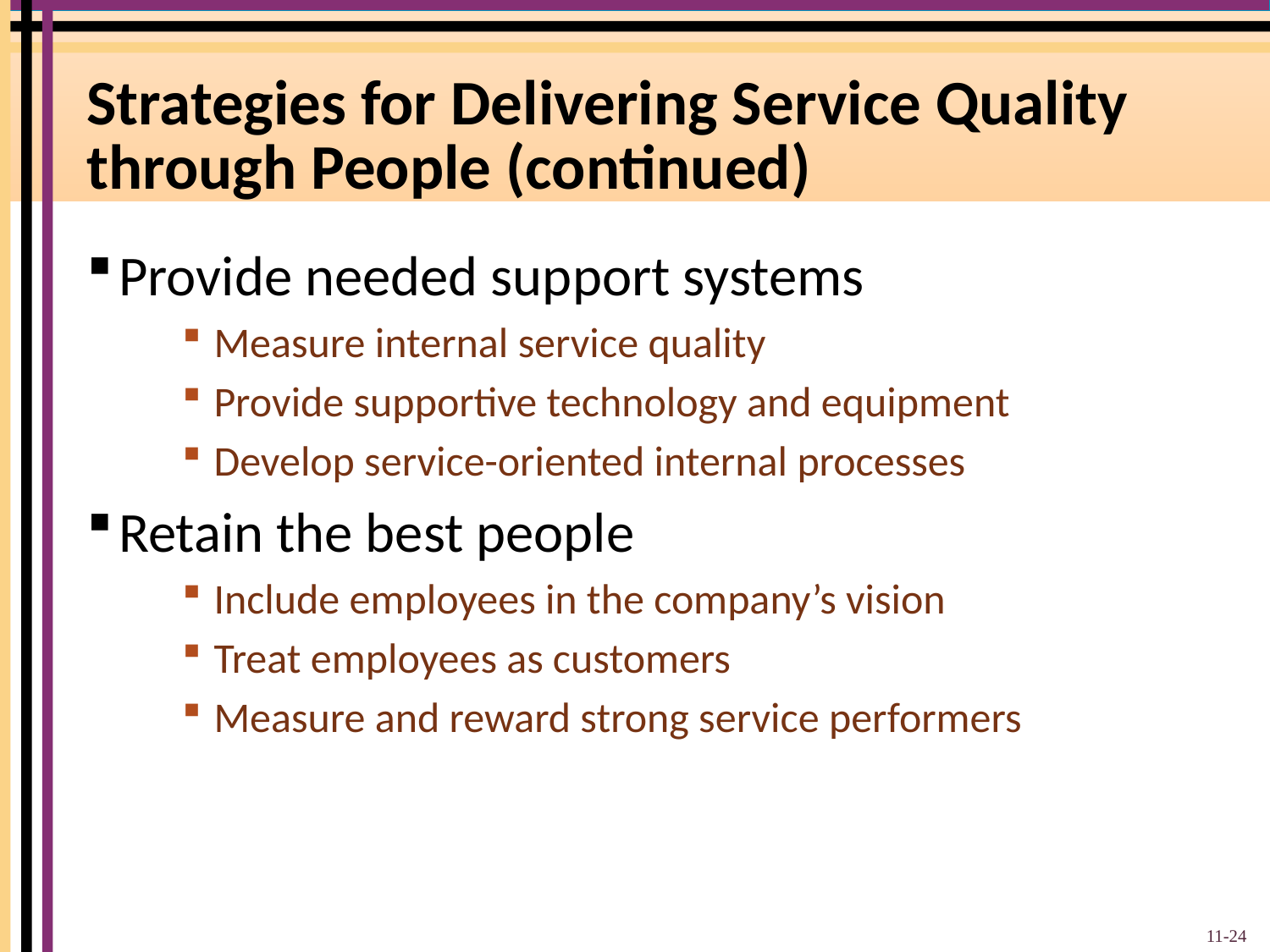

# Strategies for Delivering Service Quality through People (continued)
Provide needed support systems
Measure internal service quality
Provide supportive technology and equipment
Develop service-oriented internal processes
Retain the best people
Include employees in the company’s vision
Treat employees as customers
Measure and reward strong service performers

11-24